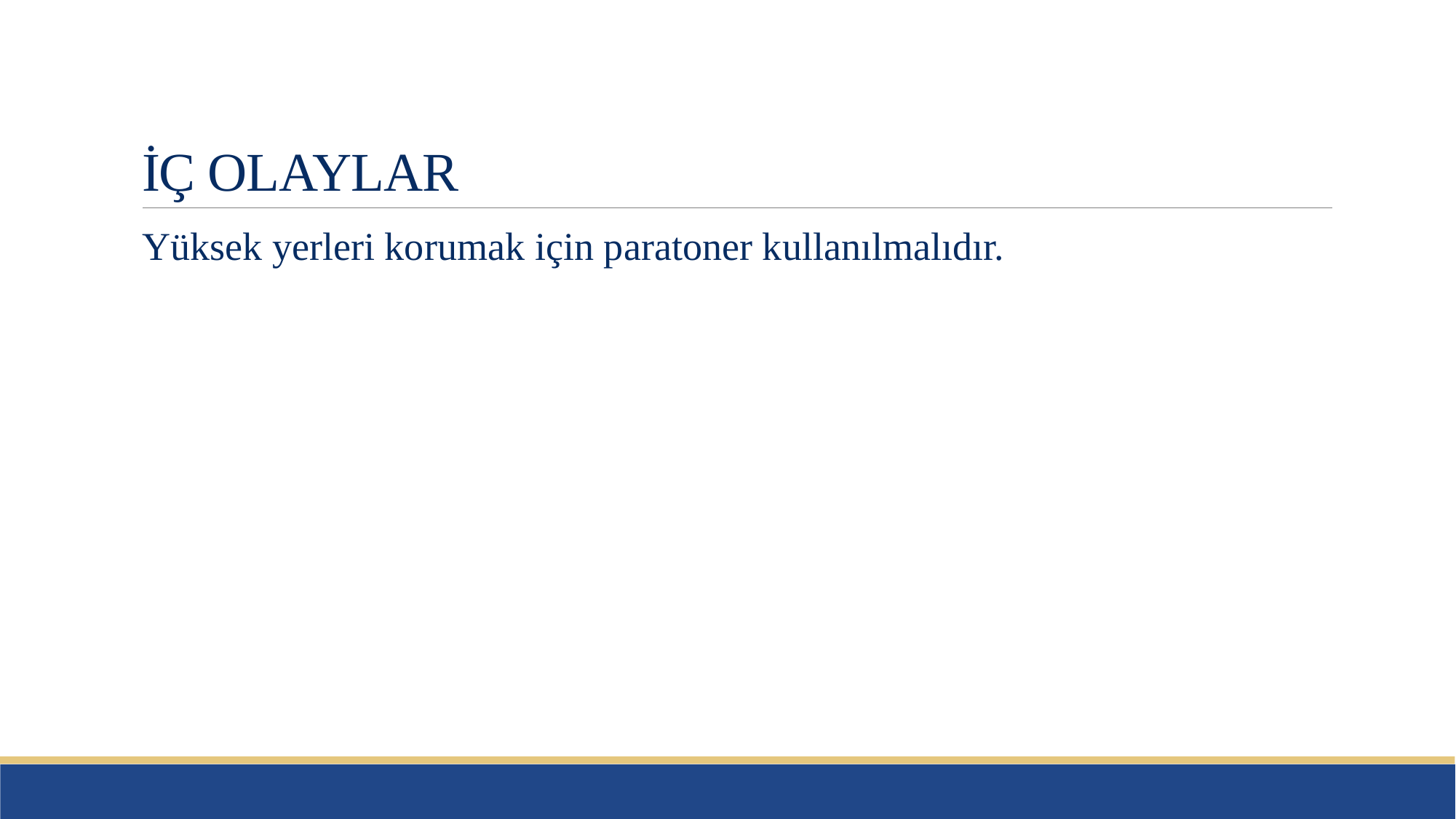

# İÇ OLAYLAR
Yüksek yerleri korumak için paratoner kullanılmalıdır.